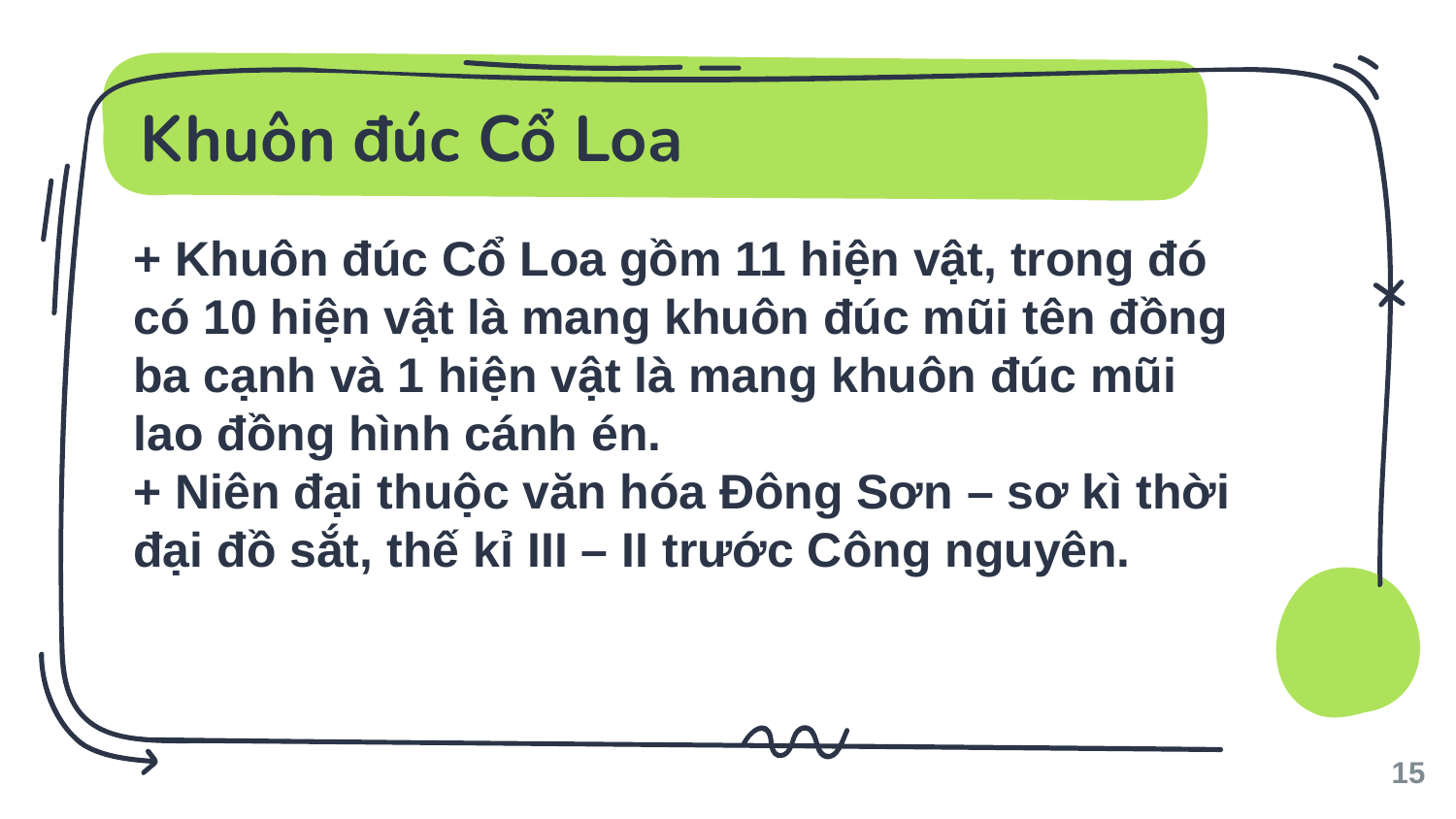

# Khuôn đúc Cổ Loa
+ Khuôn đúc Cổ Loa gồm 11 hiện vật, trong đó có 10 hiện vật là mang khuôn đúc mũi tên đồng ba cạnh và 1 hiện vật là mang khuôn đúc mũi lao đồng hình cánh én.
+ Niên đại thuộc văn hóa Đông Sơn – sơ kì thời đại đồ sắt, thế kỉ III – II trước Công nguyên.
15